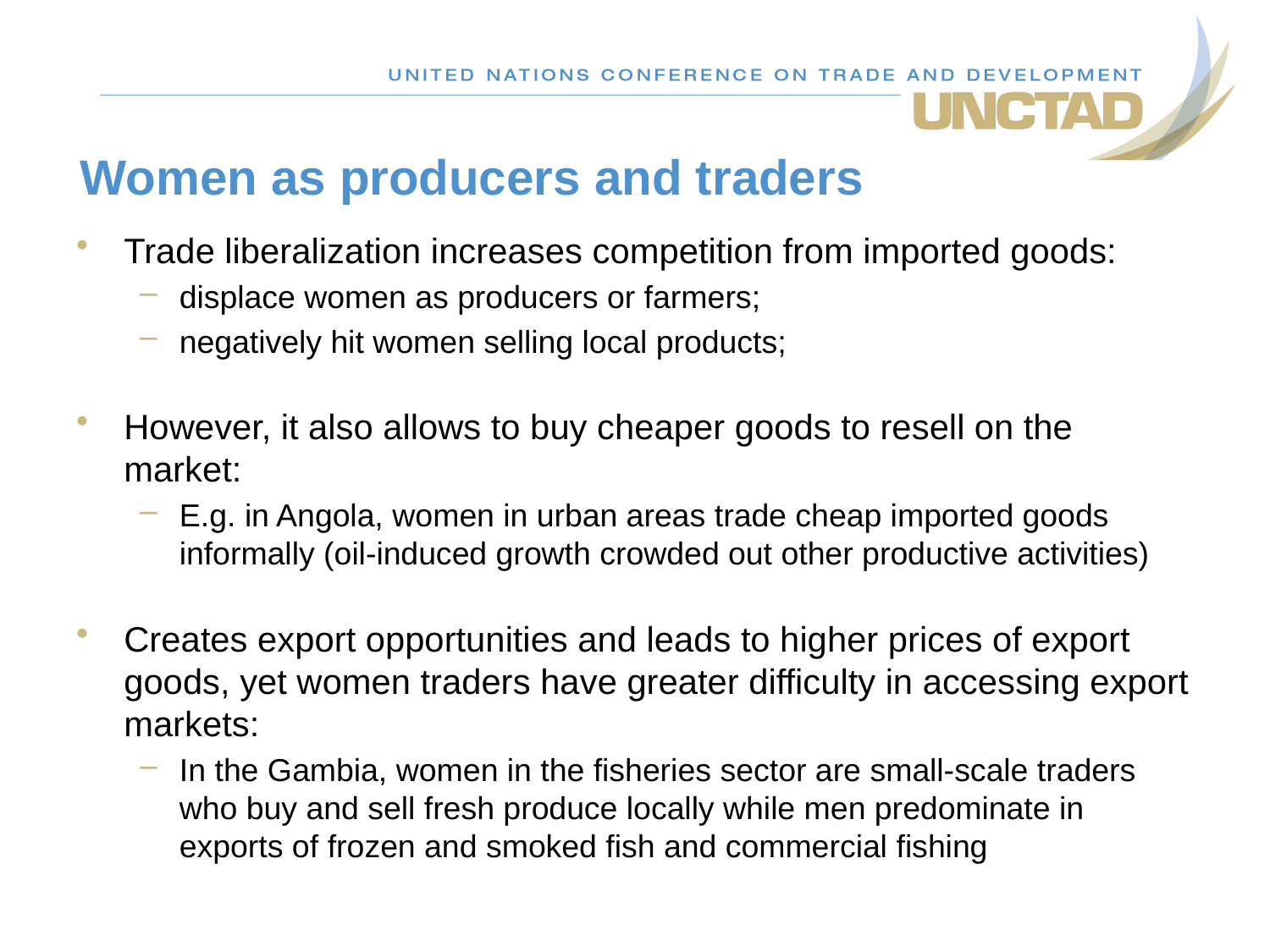

# Women as producers and traders
Trade liberalization increases competition from imported goods:
displace women as producers or farmers;
negatively hit women selling local products;
However, it also allows to buy cheaper goods to resell on the market:
E.g. in Angola, women in urban areas trade cheap imported goods informally (oil-induced growth crowded out other productive activities)
Creates export opportunities and leads to higher prices of export goods, yet women traders have greater difficulty in accessing export markets:
In the Gambia, women in the fisheries sector are small-scale traders who buy and sell fresh produce locally while men predominate in exports of frozen and smoked fish and commercial fishing